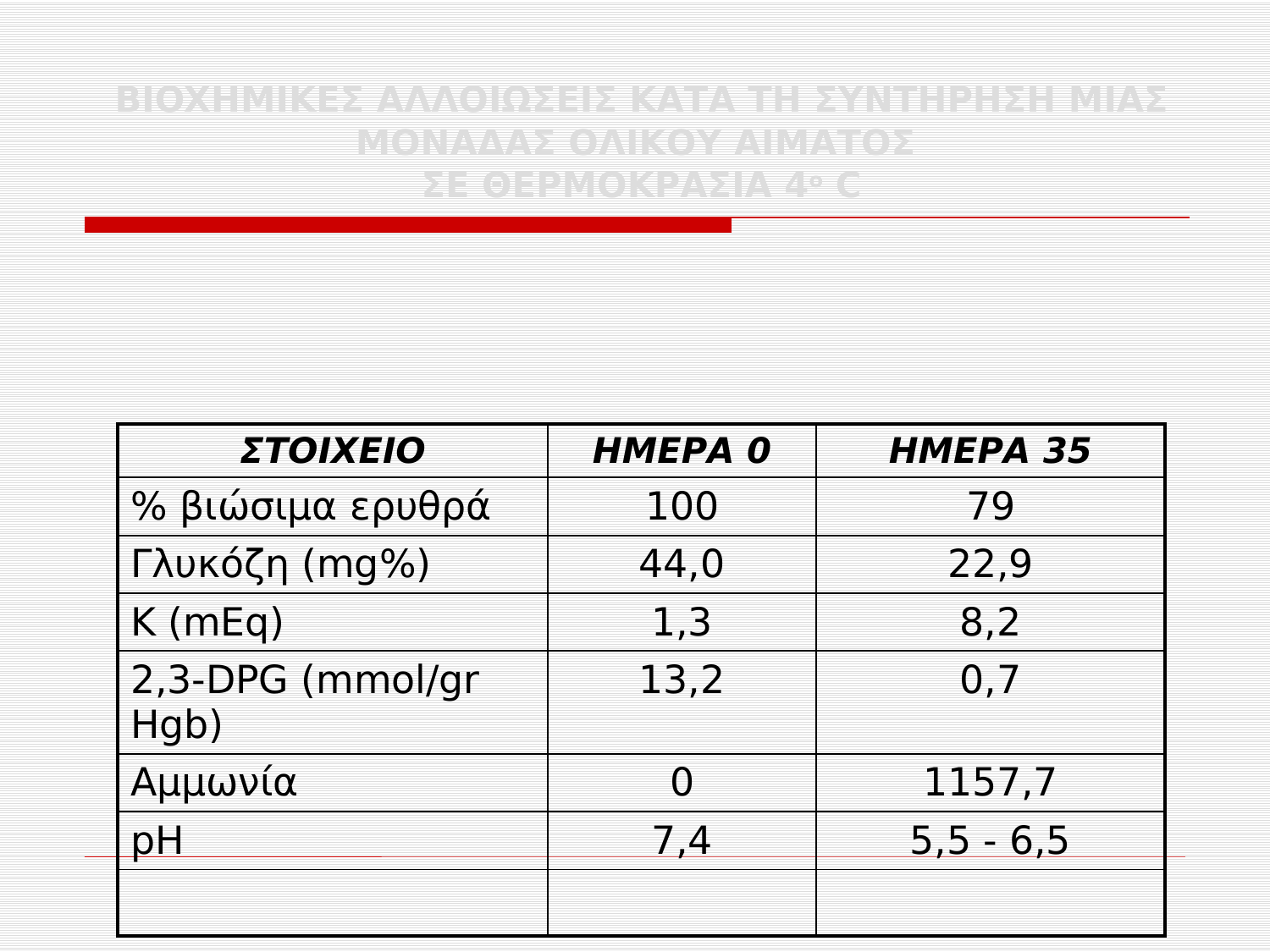

# BIOXHMIKEΣ ΑΛΛΟΙΩΣΕΙΣ ΚΑΤA ΤΗ ΣΥΝΤΗΡΗΣΗ ΜΙΑΣ ΜΟΝΑΔΑΣ ΟΛΙΚΟΥ ΑΙΜΑΤΟΣ ΣΕ ΘΕΡΜΟΚΡΑΣΙΑ 4o C
| ΣΤΟΙΧΕΙΟ | ΗΜΕΡΑ 0 | ΗΜΕΡΑ 35 |
| --- | --- | --- |
| % βιώσιμα ερυθρά | 100 | 79 |
| Γλυκόζη (mg%) | 44,0 | 22,9 |
| K (mEq) | 1,3 | 8,2 |
| 2,3-DPG (mmol/gr Hgb) | 13,2 | 0,7 |
| Αμμωνία | 0 | 1157,7 |
| pH | 7,4 | 5,5 - 6,5 |
|  |  |  |